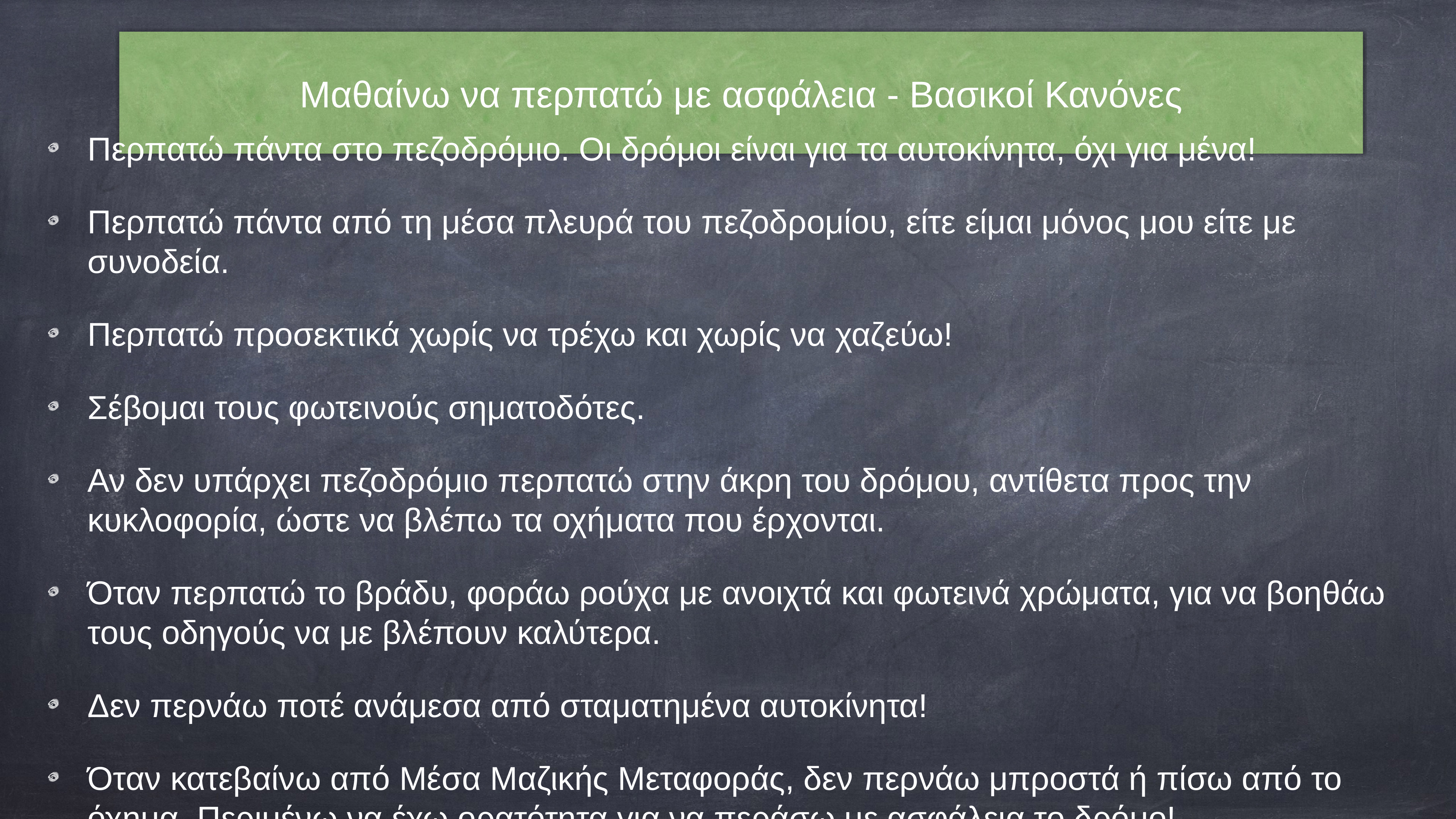

# Μαθαίνω να περπατώ με ασφάλεια - Βασικοί Κανόνες
Περπατώ πάντα στο πεζοδρόμιο. Οι δρόμοι είναι για τα αυτοκίνητα, όχι για μένα!
Περπατώ πάντα από τη μέσα πλευρά του πεζοδρομίου, είτε είμαι μόνος μου είτε με συνοδεία.
Περπατώ προσεκτικά χωρίς να τρέχω και χωρίς να χαζεύω!
Σέβομαι τους φωτεινούς σηματοδότες.
Αν δεν υπάρχει πεζοδρόμιο περπατώ στην άκρη του δρόμου, αντίθετα προς την κυκλοφορία, ώστε να βλέπω τα οχήματα που έρχονται.
Όταν περπατώ το βράδυ, φοράω ρούχα με ανοιχτά και φωτεινά χρώματα, για να βοηθάω τους οδηγούς να με βλέπουν καλύτερα.
Δεν περνάω ποτέ ανάμεσα από σταματημένα αυτοκίνητα!
Όταν κατεβαίνω από Μέσα Μαζικής Μεταφοράς, δεν περνάω μπροστά ή πίσω από το όχημα. Περιμένω να έχω ορατότητα για να περάσω με ασφάλεια το δρόμο!